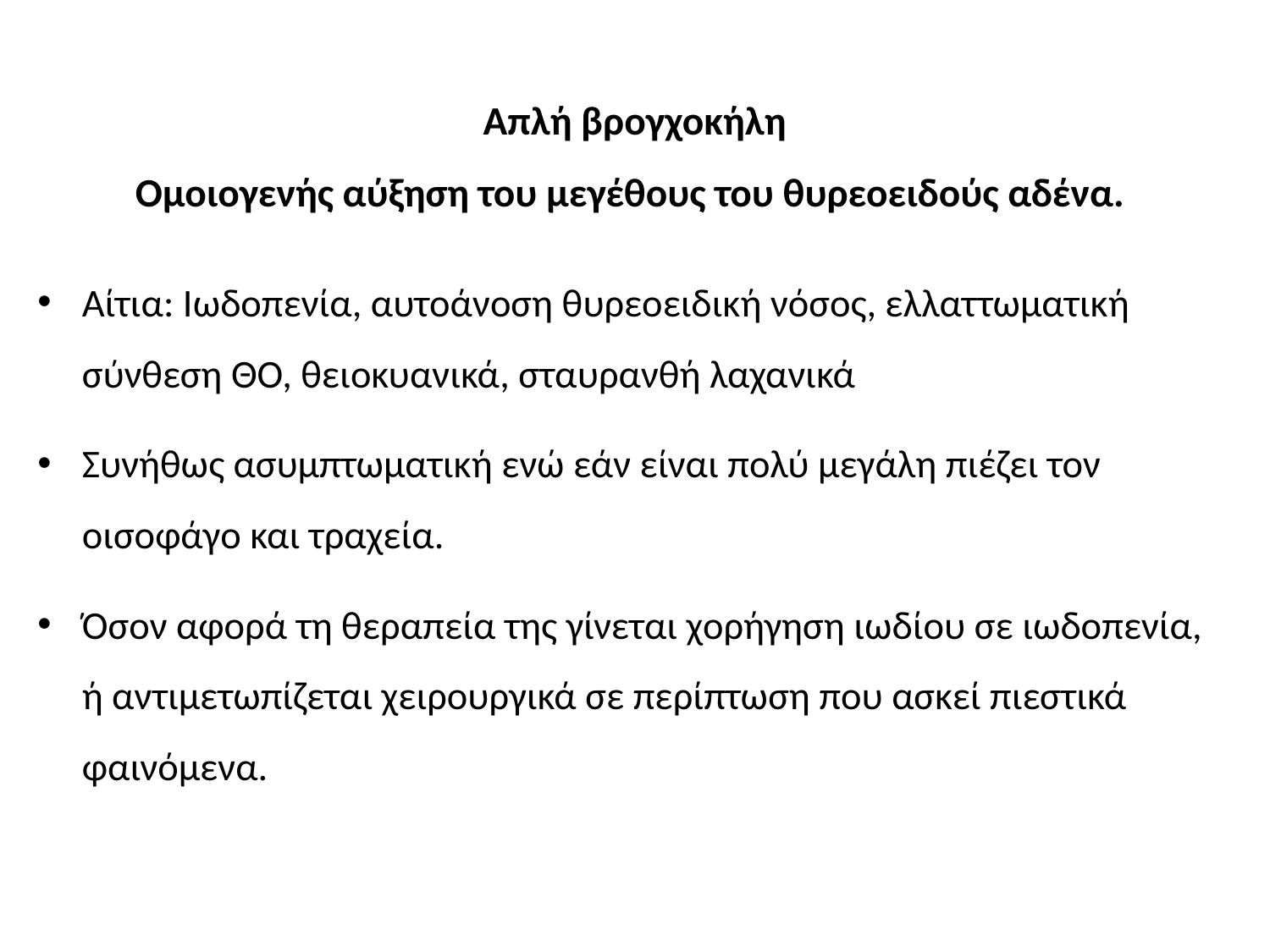

# Απλή βρογχοκήλη Ομοιογενής αύξηση του μεγέθους του θυρεοειδούς αδένα.
Αίτια: Ιωδοπενία, αυτοάνοση θυρεοειδική νόσος, ελλαττωματική σύνθεση ΘΟ, θειοκυανικά, σταυρανθή λαχανικά
Συνήθως ασυμπτωματική ενώ εάν είναι πολύ μεγάλη πιέζει τον οισοφάγο και τραχεία.
Όσον αφορά τη θεραπεία της γίνεται χορήγηση ιωδίου σε ιωδοπενία, ή αντιμετωπίζεται χειρουργικά σε περίπτωση που ασκεί πιεστικά φαινόμενα.